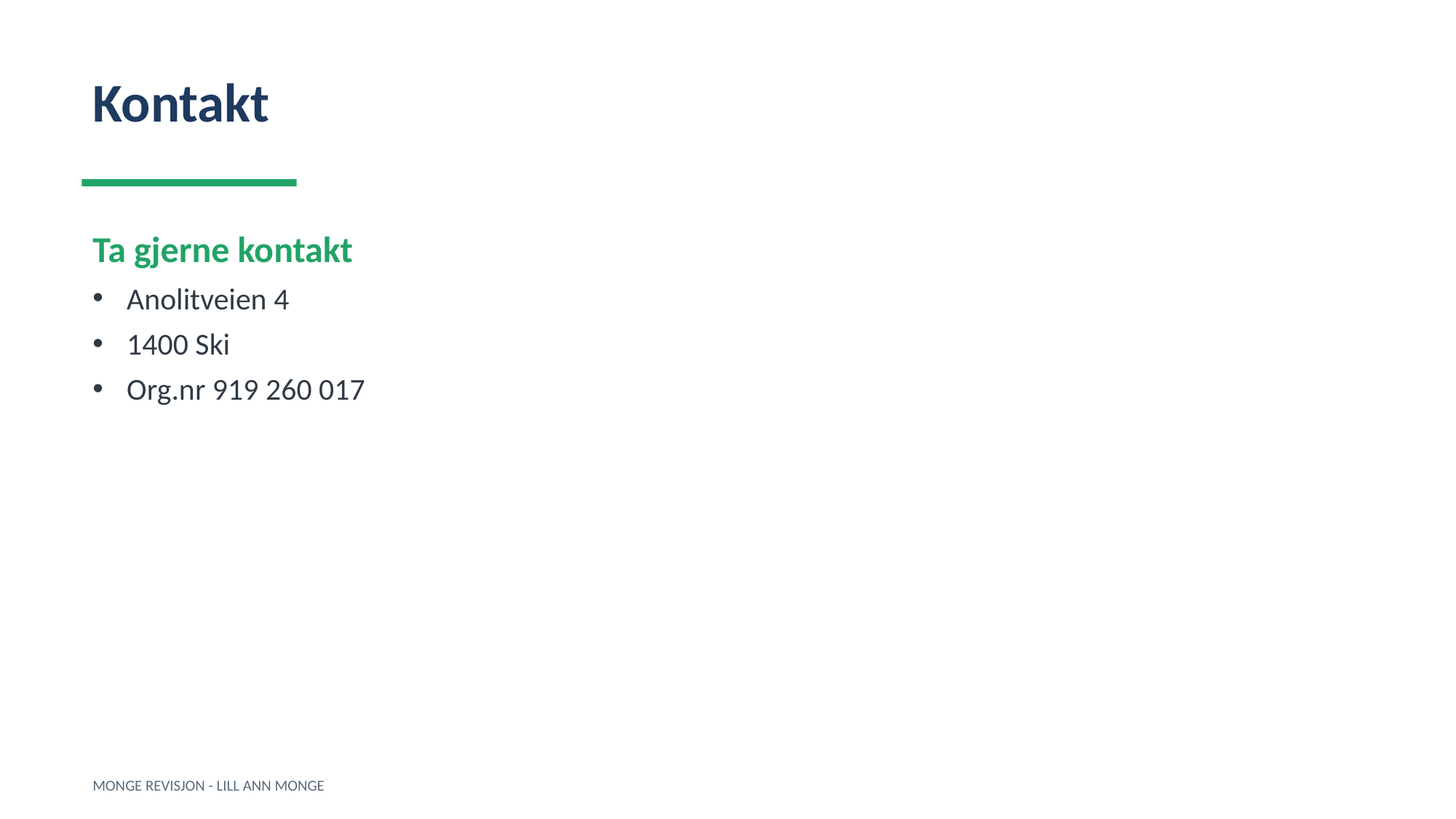

Kontakt

Ta gjerne kontakt
Anolitveien 4
1400 Ski
Org.nr 919 260 017
MONGE REVISJON - LILL ANN MONGE